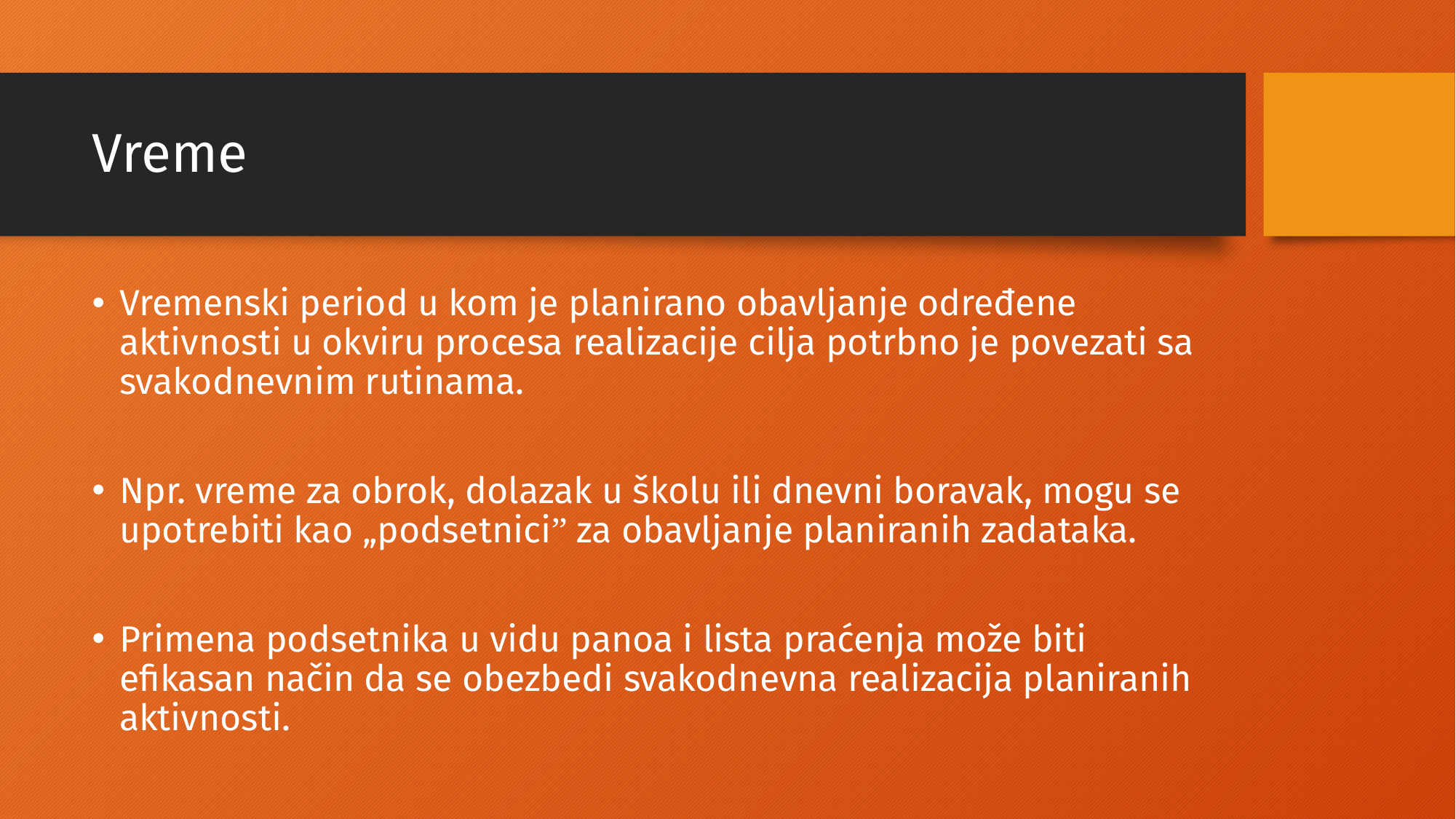

# Vreme
Vremenski period u kom je planirano obavljanje određene aktivnosti u okviru procesa realizacije cilja potrbno je povezati sa svakodnevnim rutinama.

Npr. vreme za obrok, dolazak u školu ili dnevni boravak, mogu se upotrebiti kao „podsetnici” za obavljanje planiranih zadataka.

Primena podsetnika u vidu panoa i lista praćenja može biti efikasan način da se obezbedi svakodnevna realizacija planiranih aktivnosti.